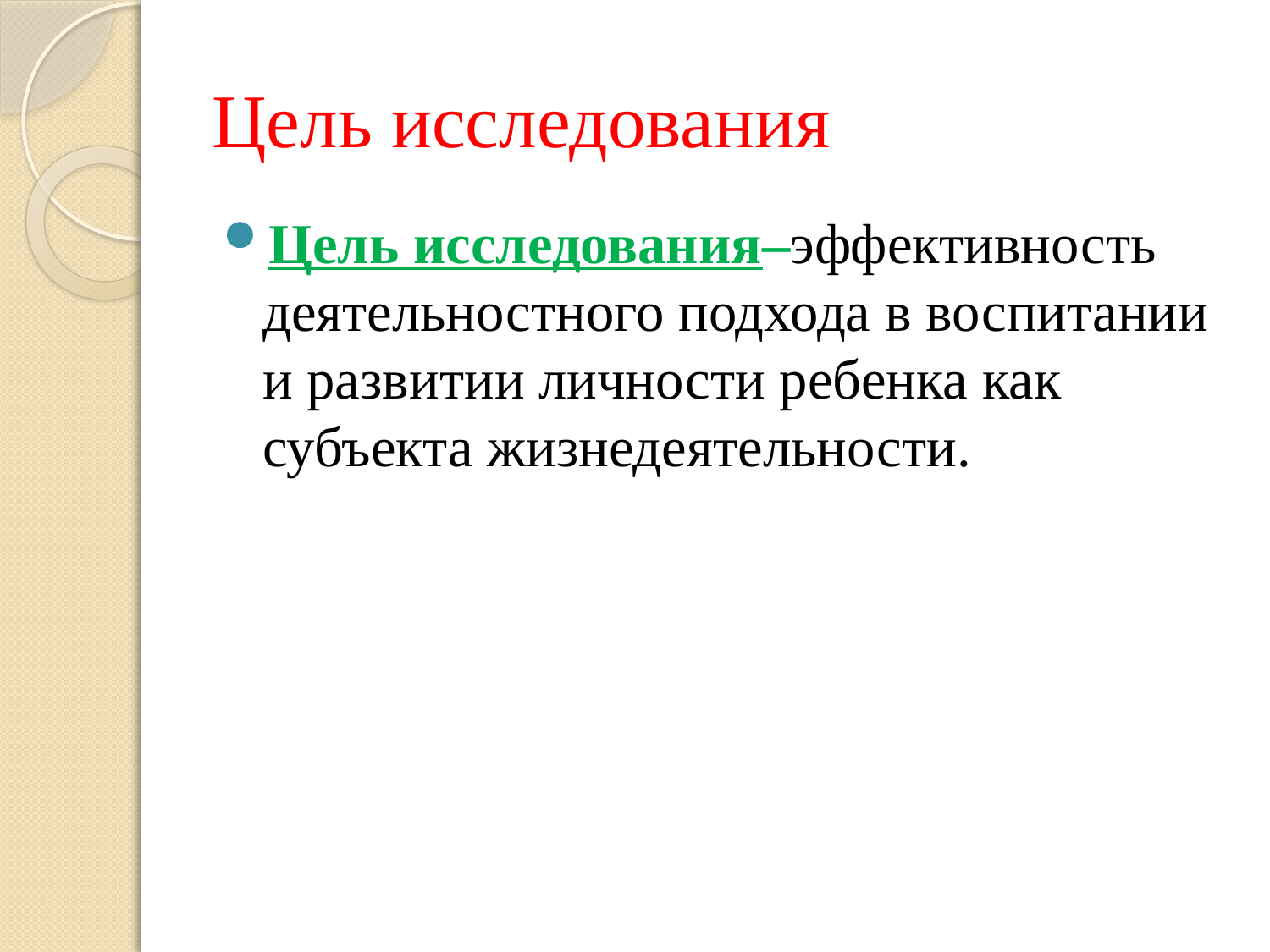

# Цель исследования
Цель исследования–эффективность деятельностного подхода в воспитании и развитии личности ребенка как субъекта жизнедеятельности.